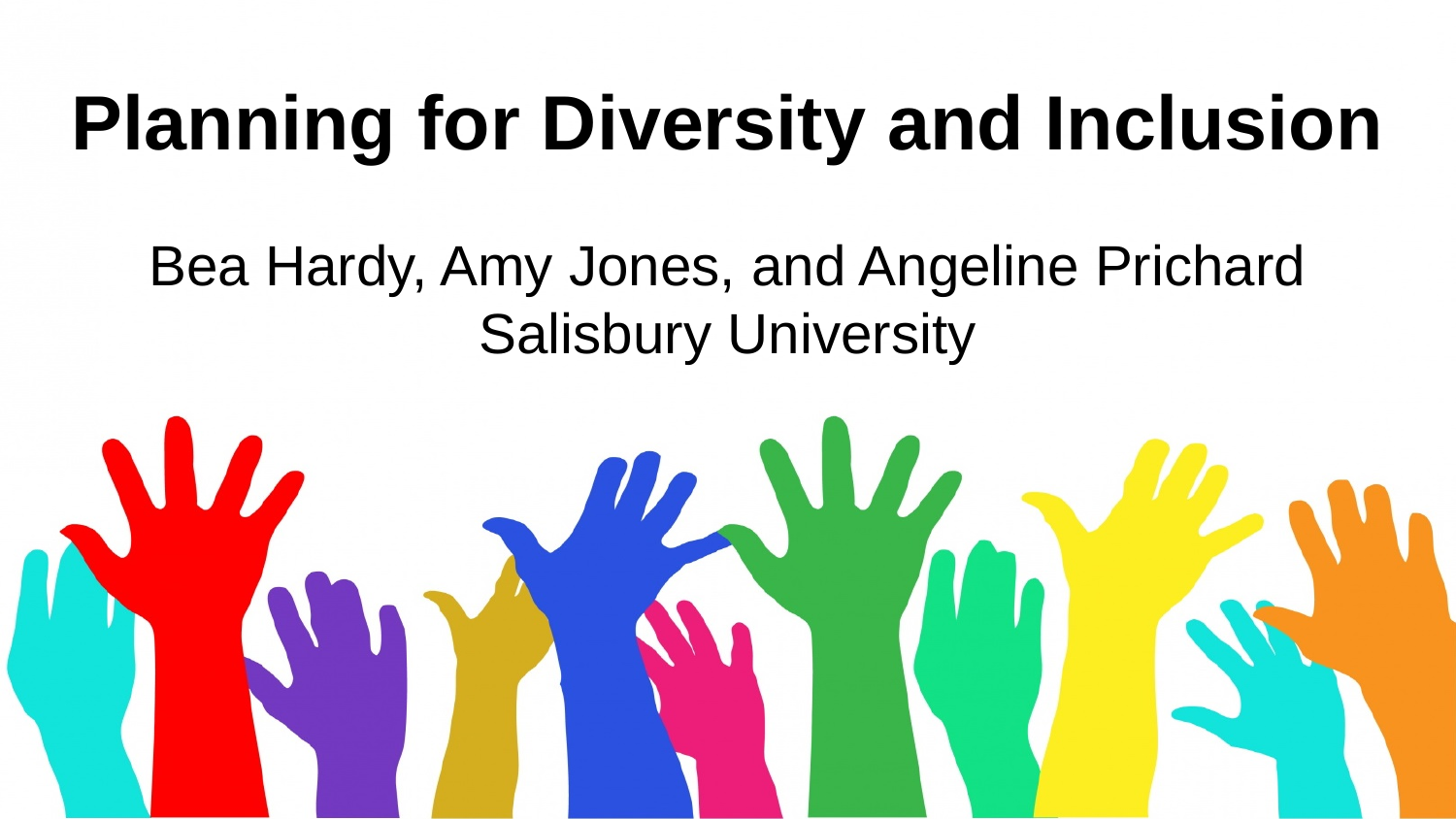

# Planning for Diversity and Inclusion
Bea Hardy, Amy Jones, and Angeline Prichard
Salisbury University